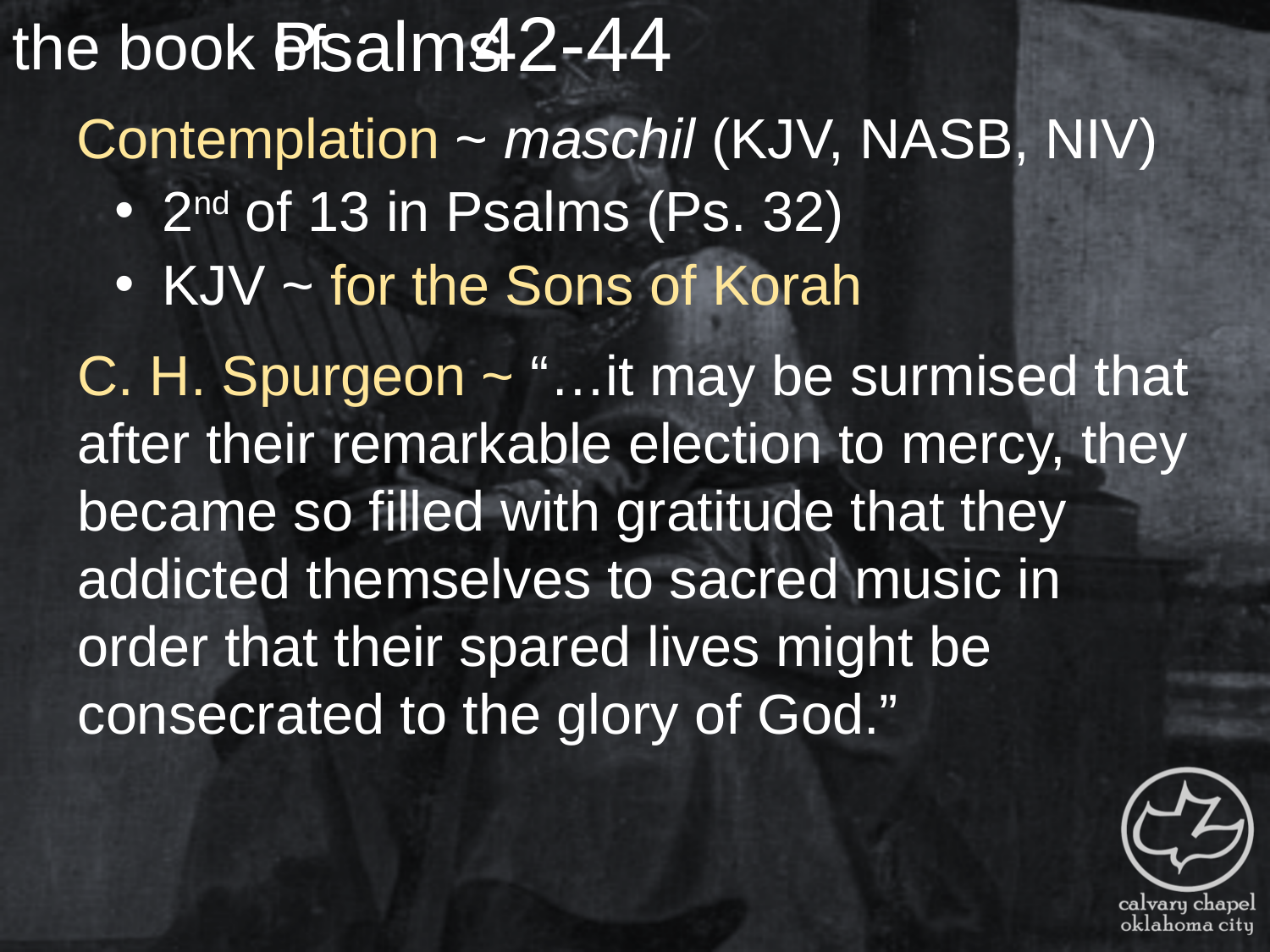

the book of
42-44
Psalms
Contemplation ~ maschil (KJV, NASB, NIV)
 2nd of 13 in Psalms (Ps. 32)
 KJV ~ for the Sons of Korah
C. H. Spurgeon ~ “…it may be surmised that after their remarkable election to mercy, they became so filled with gratitude that they addicted themselves to sacred music in order that their spared lives might be consecrated to the glory of God.”